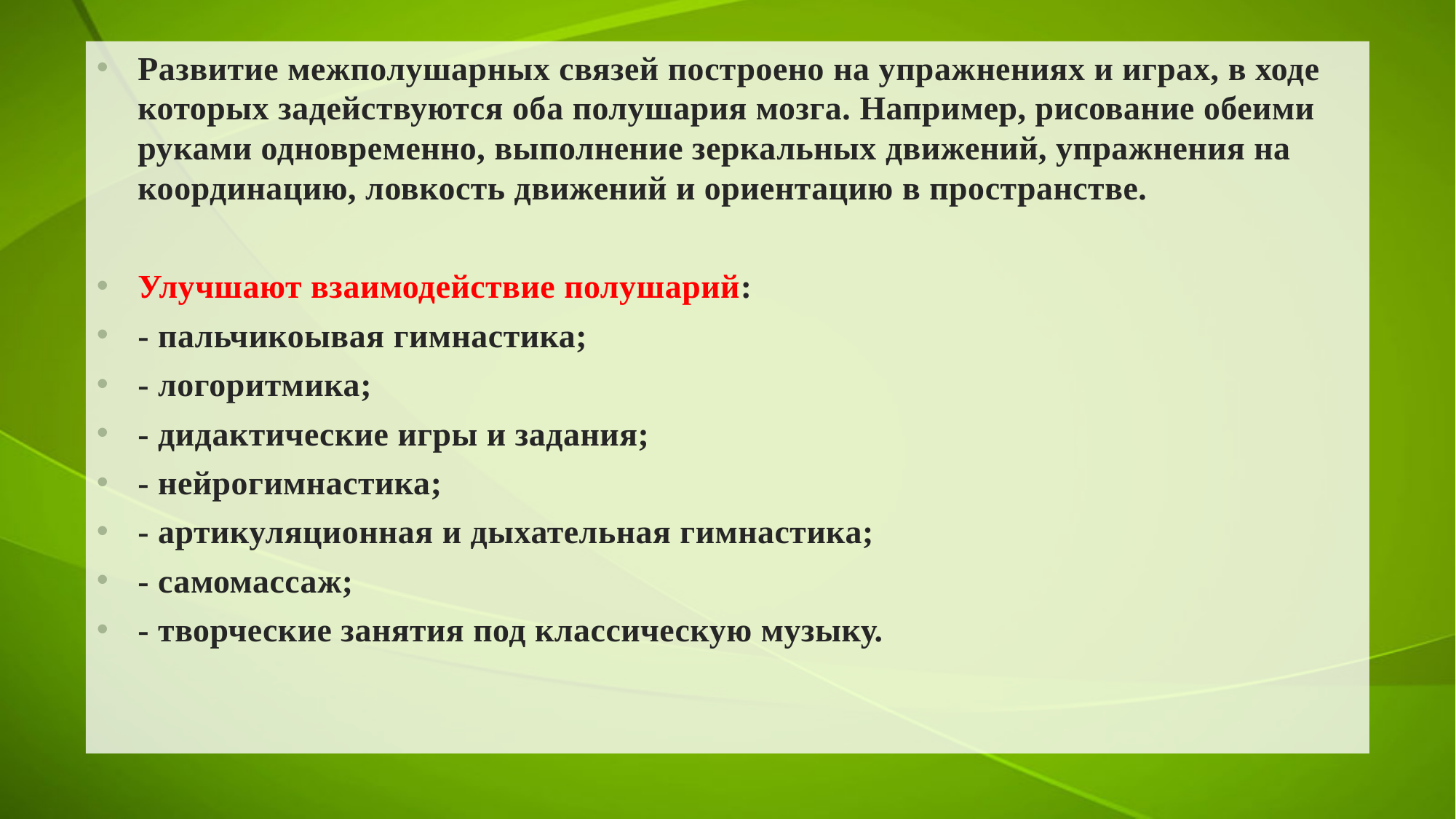

#
Развитие межполушарных связей построено на упражнениях и играх, в ходе которых задействуются оба полушария мозга. Например, рисование обеими руками одновременно, выполнение зеркальных движений, упражнения на координацию, ловкость движений и ориентацию в пространстве.

Улучшают взаимодействие полушарий:
- пальчикоывая гимнастика;
- логоритмика;
- дидактические игры и задания;
- нейрогимнастика;
- артикуляционная и дыхательная гимнастика;
- самомассаж;
- творческие занятия под классическую музыку.